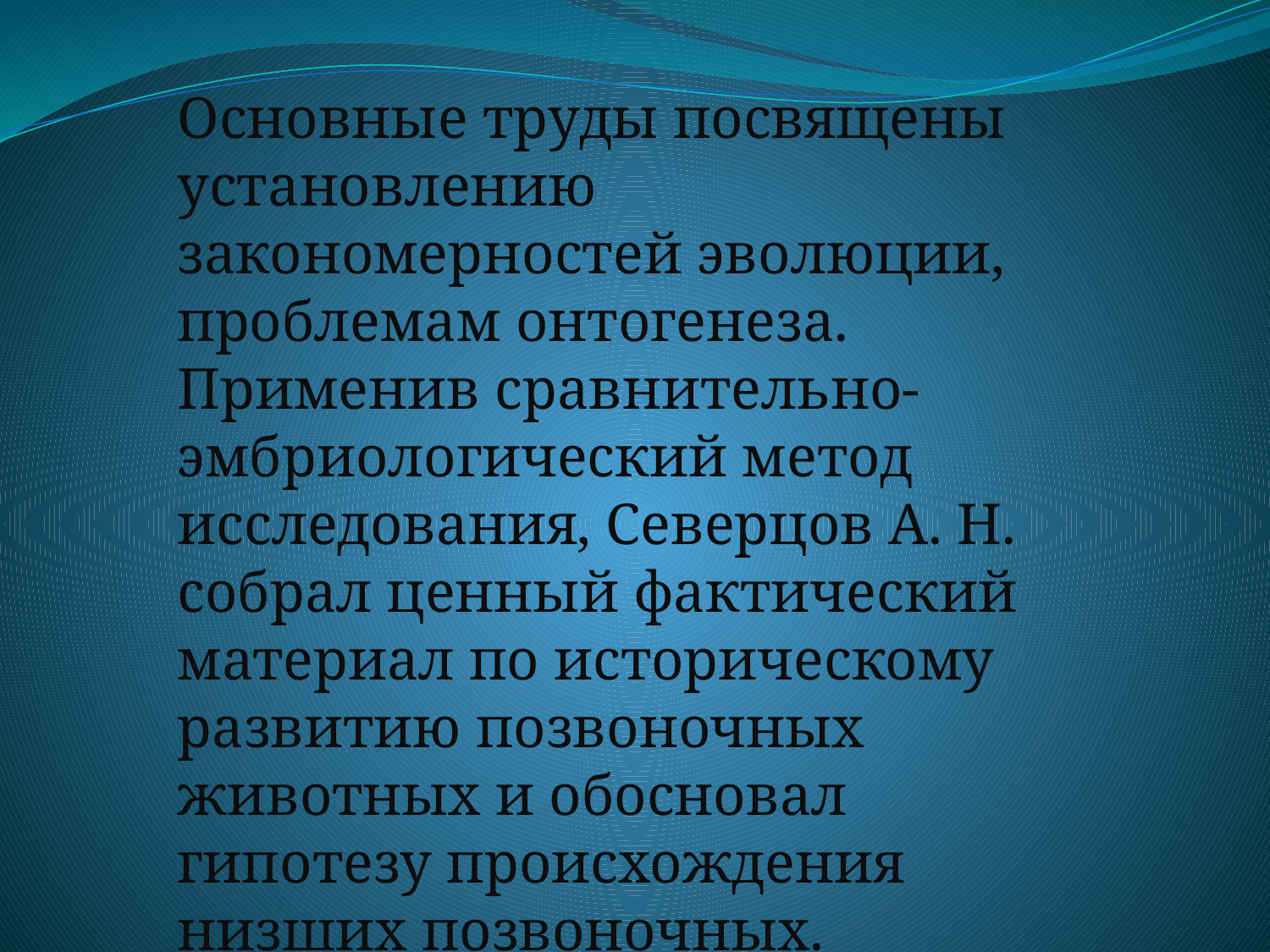

Основные труды посвящены установлению закономерностей эволюции, проблемам онтогенеза. Применив сравнительно-эмбриологический метод исследования, Северцов А. Н. собрал ценный фактический материал по историческому развитию позвоночных животных и обосновал гипотезу происхождения низших позвоночных.